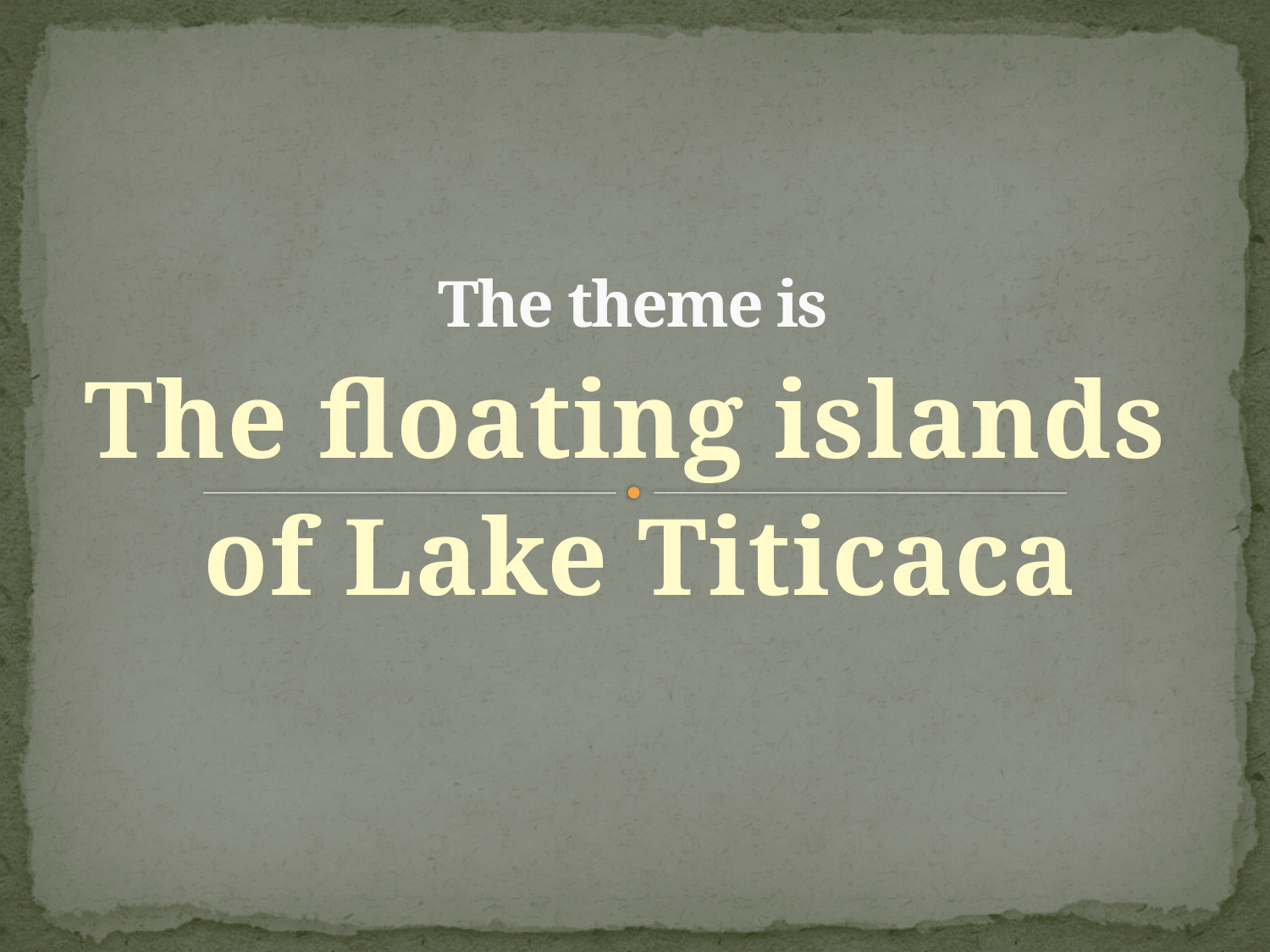

# The theme is
The floating islands
of Lake Titicaca